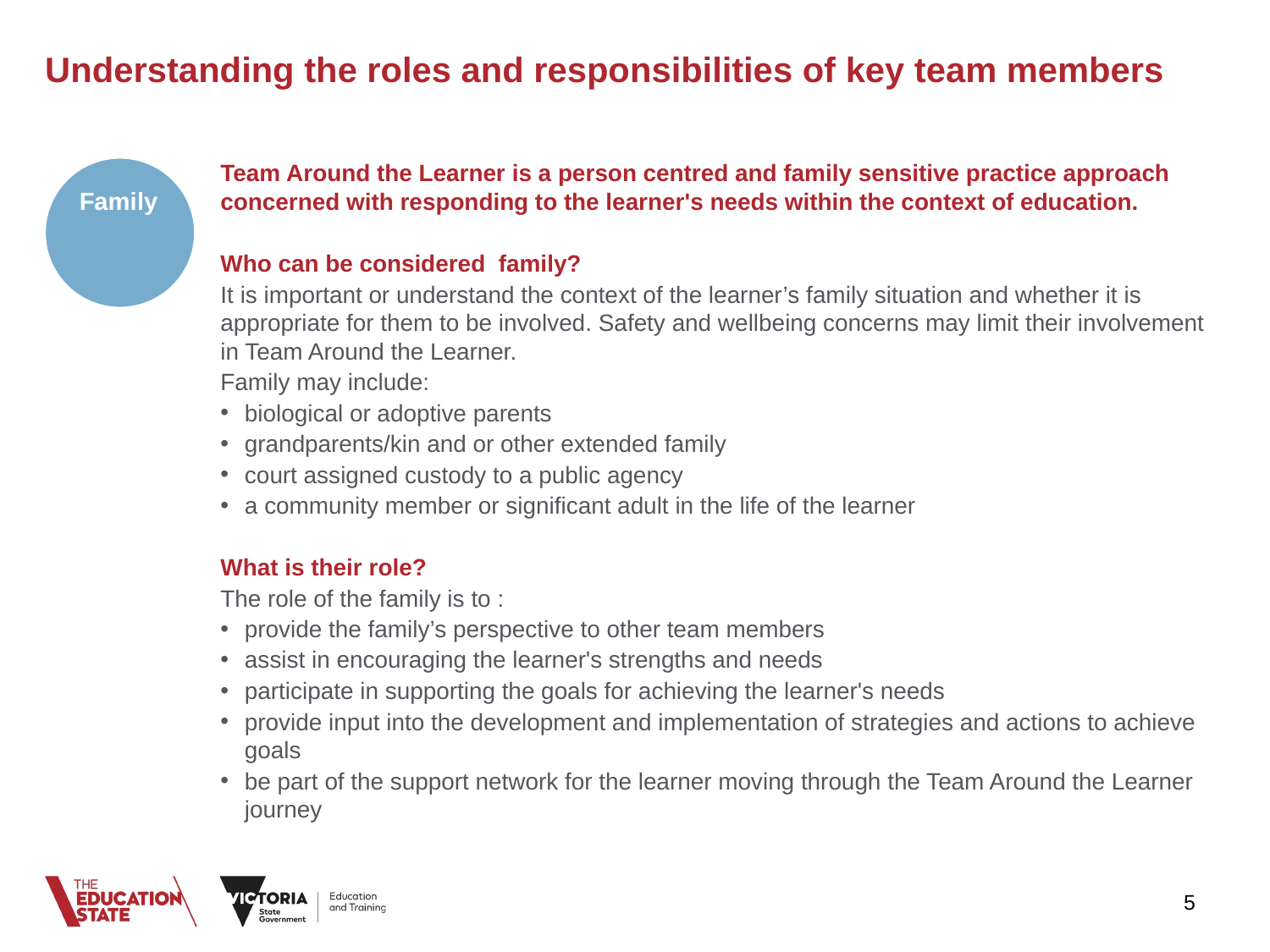

# Understanding the roles and responsibilities of key team members
Team Around the Learner is a person centred and family sensitive practice approach concerned with responding to the learner's needs within the context of education.

Who can be considered  family?
It is important or understand the context of the learner’s family situation and whether it is appropriate for them to be involved. Safety and wellbeing concerns may limit their involvement in Team Around the Learner.
Family may include:
biological or adoptive parents
grandparents/kin and or other extended family
court assigned custody to a public agency
a community member or significant adult in the life of the learner

What is their role?
The role of the family is to :
provide the family’s perspective to other team members
assist in encouraging the learner's strengths and needs
participate in supporting the goals for achieving the learner's needs
provide input into the development and implementation of strategies and actions to achieve goals
be part of the support network for the learner moving through the Team Around the Learner journey

Family